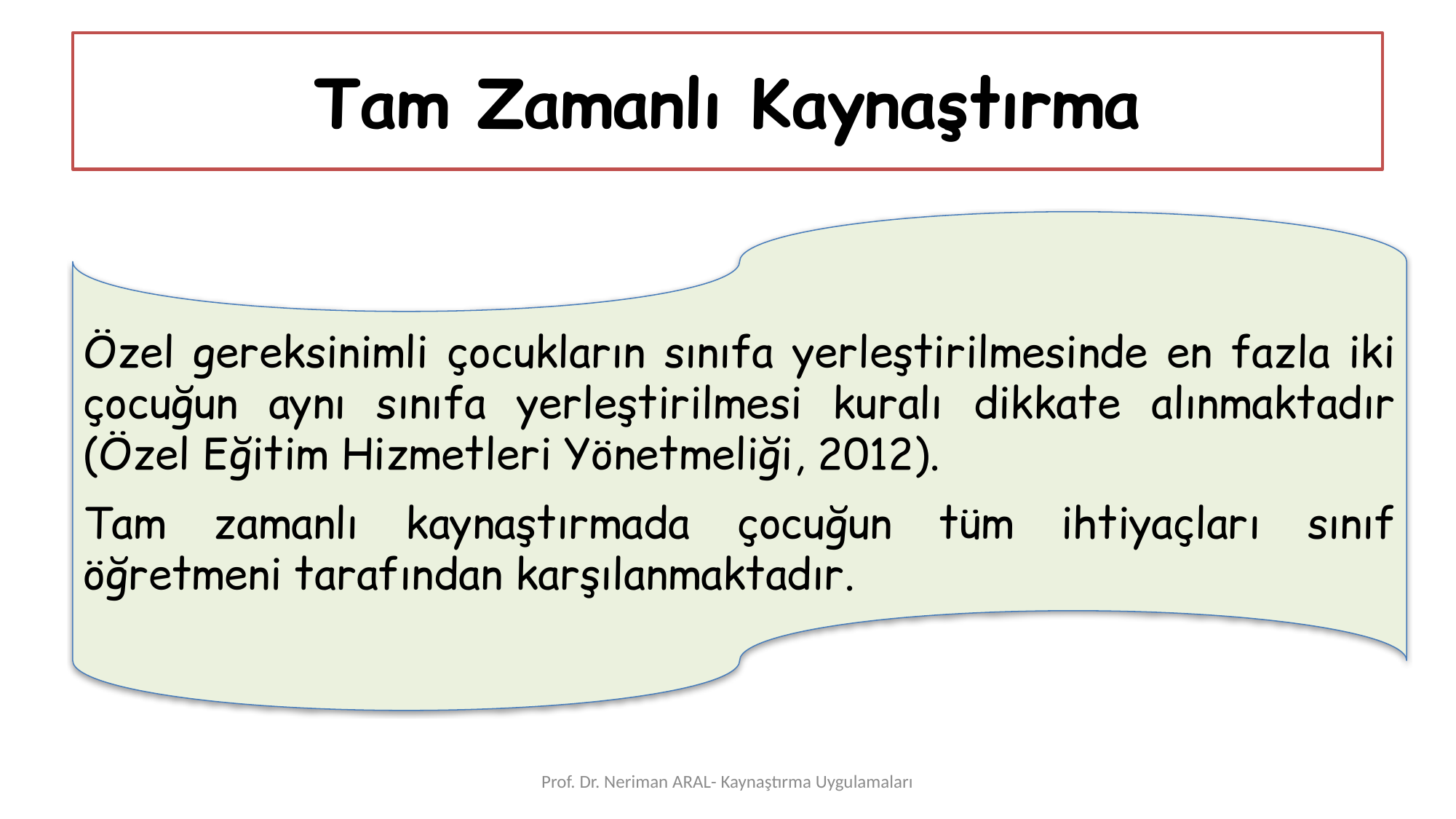

# Tam Zamanlı Kaynaştırma
Özel gereksinimli çocukların sınıfa yerleştirilmesinde en fazla iki çocuğun aynı sınıfa yerleştirilmesi kuralı dikkate alınmaktadır (Özel Eğitim Hizmetleri Yönetmeliği, 2012).
Tam zamanlı kaynaştırmada çocuğun tüm ihtiyaçları sınıf öğretmeni tarafından karşılanmaktadır.
Prof. Dr. Neriman ARAL- Kaynaştırma Uygulamaları